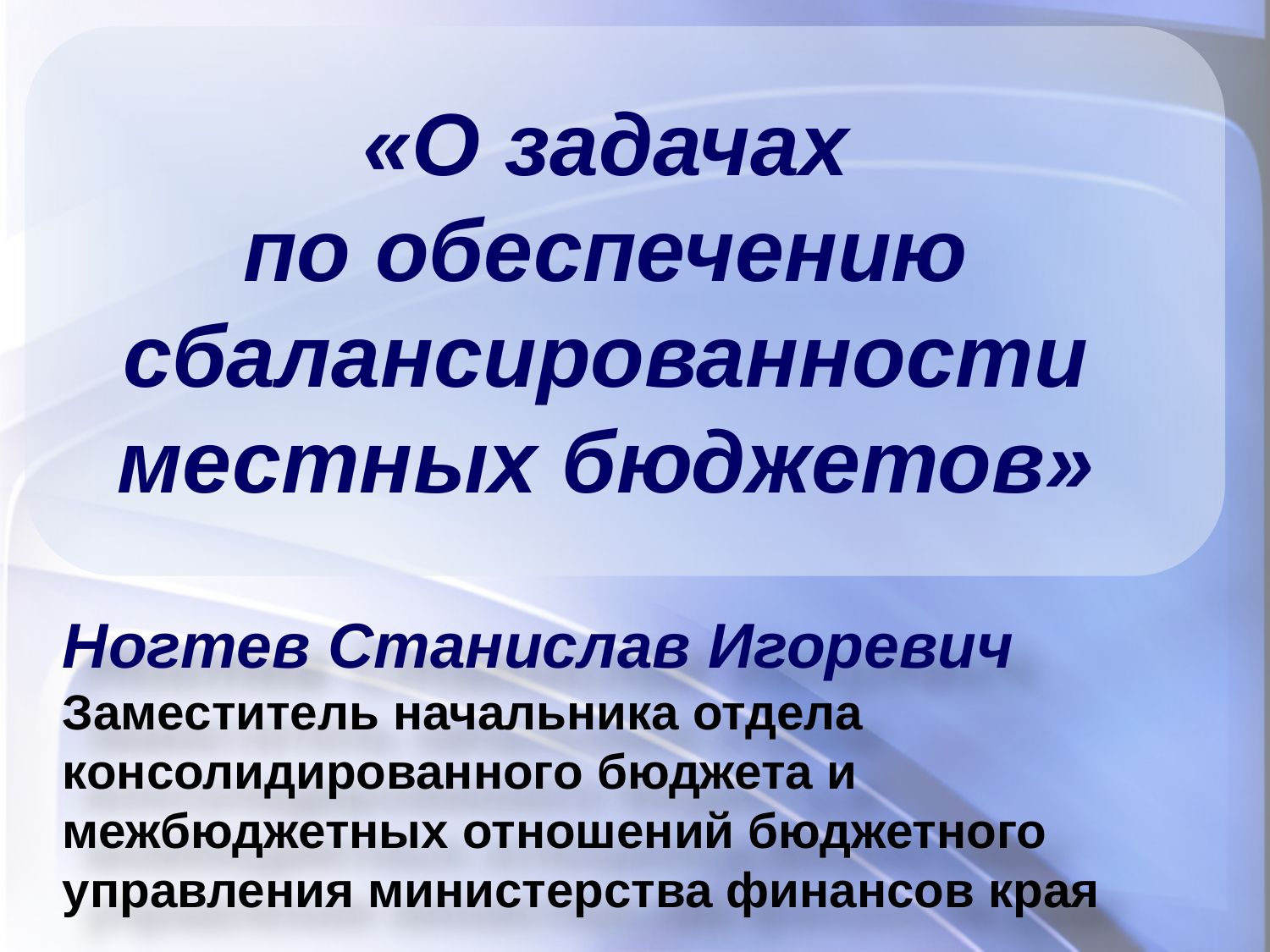

«О задачах
по обеспечению сбалансированности местных бюджетов»
Ногтев Станислав Игоревич
Заместитель начальника отдела консолидированного бюджета и межбюджетных отношений бюджетного управления министерства финансов края